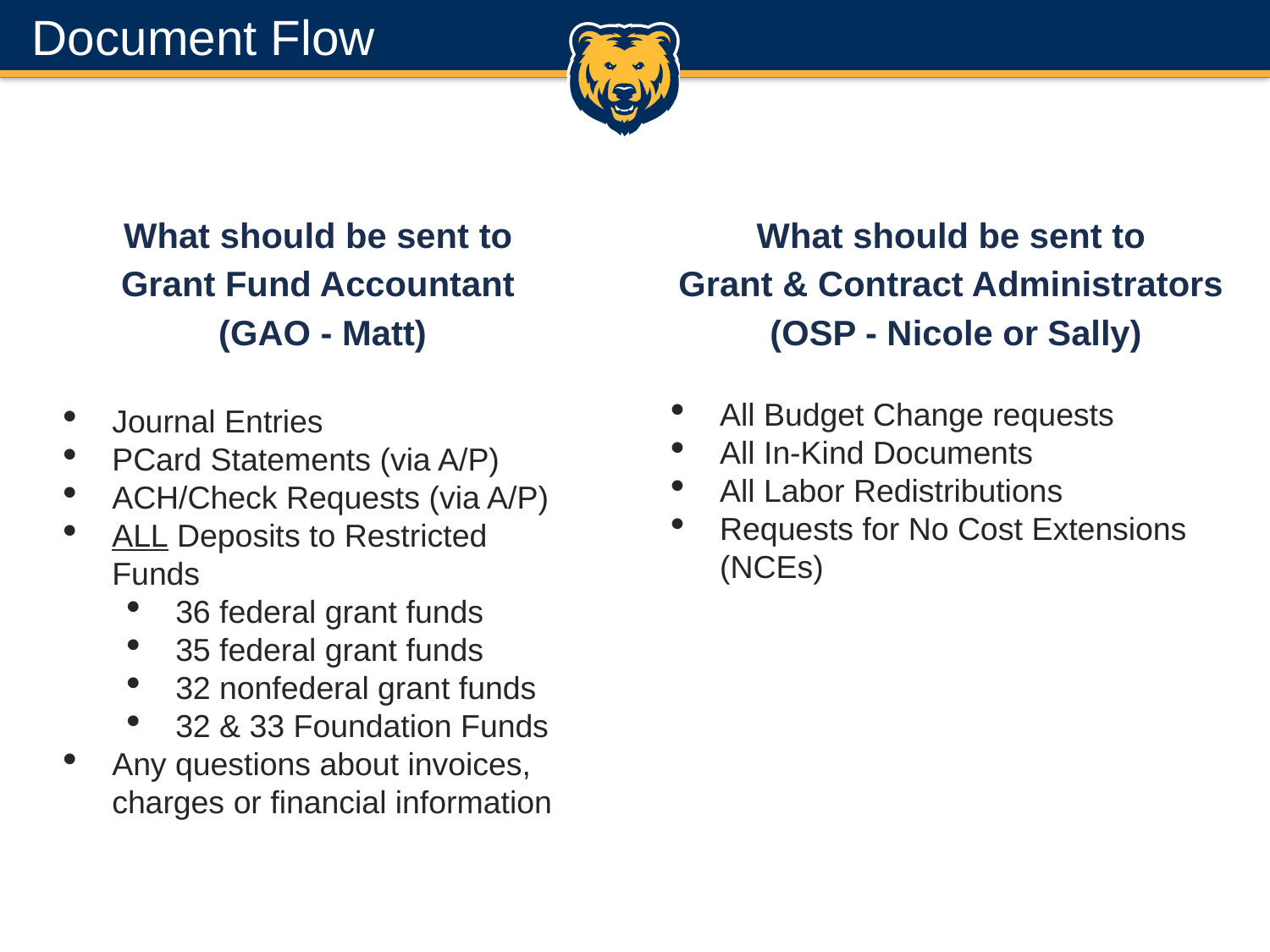

Document Flow
What should be sent to
Grant Fund Accountant
(GAO - Matt)
Journal Entries
PCard Statements (via A/P)
ACH/Check Requests (via A/P)
ALL Deposits to Restricted Funds
36 federal grant funds
35 federal grant funds
32 nonfederal grant funds
32 & 33 Foundation Funds
Any questions about invoices, charges or financial information

What should be sent to
Grant & Contract Administrators
(OSP - Nicole or Sally)
All Budget Change requests
All In-Kind Documents
All Labor Redistributions
Requests for No Cost Extensions (NCEs)